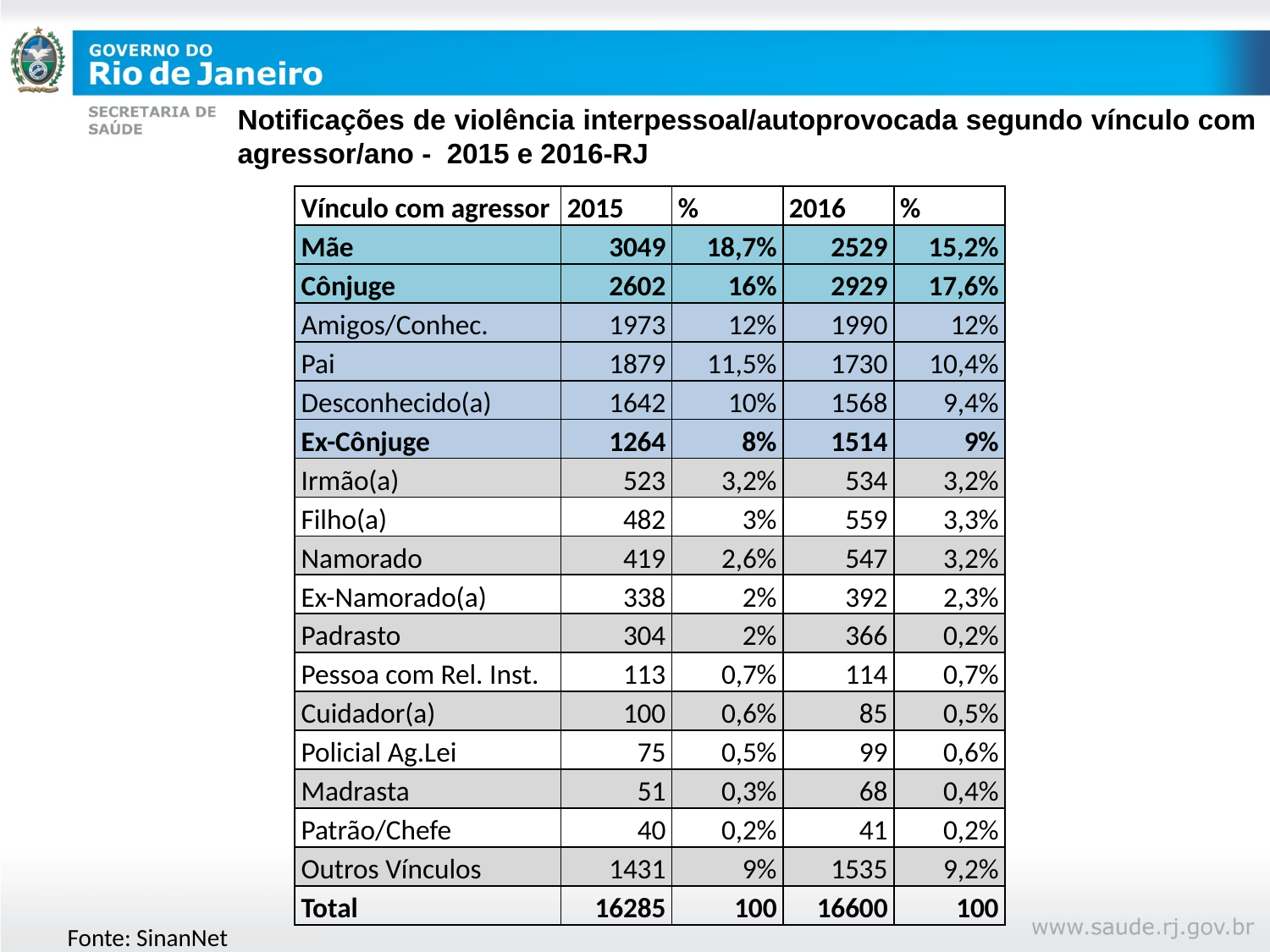

Notificações de violência interpessoal/autoprovocada segundo vínculo com agressor/ano -  2015 e 2016-RJ
| Vínculo com agressor | 2015 | % | 2016 | % |
| --- | --- | --- | --- | --- |
| Mãe | 3049 | 18,7% | 2529 | 15,2% |
| Cônjuge | 2602 | 16% | 2929 | 17,6% |
| Amigos/Conhec. | 1973 | 12% | 1990 | 12% |
| Pai | 1879 | 11,5% | 1730 | 10,4% |
| Desconhecido(a) | 1642 | 10% | 1568 | 9,4% |
| Ex-Cônjuge | 1264 | 8% | 1514 | 9% |
| Irmão(a) | 523 | 3,2% | 534 | 3,2% |
| Filho(a) | 482 | 3% | 559 | 3,3% |
| Namorado | 419 | 2,6% | 547 | 3,2% |
| Ex-Namorado(a) | 338 | 2% | 392 | 2,3% |
| Padrasto | 304 | 2% | 366 | 0,2% |
| Pessoa com Rel. Inst. | 113 | 0,7% | 114 | 0,7% |
| Cuidador(a) | 100 | 0,6% | 85 | 0,5% |
| Policial Ag.Lei | 75 | 0,5% | 99 | 0,6% |
| Madrasta | 51 | 0,3% | 68 | 0,4% |
| Patrão/Chefe | 40 | 0,2% | 41 | 0,2% |
| Outros Vínculos | 1431 | 9% | 1535 | 9,2% |
| Total | 16285 | 100 | 16600 | 100 |
Fonte: SinanNet